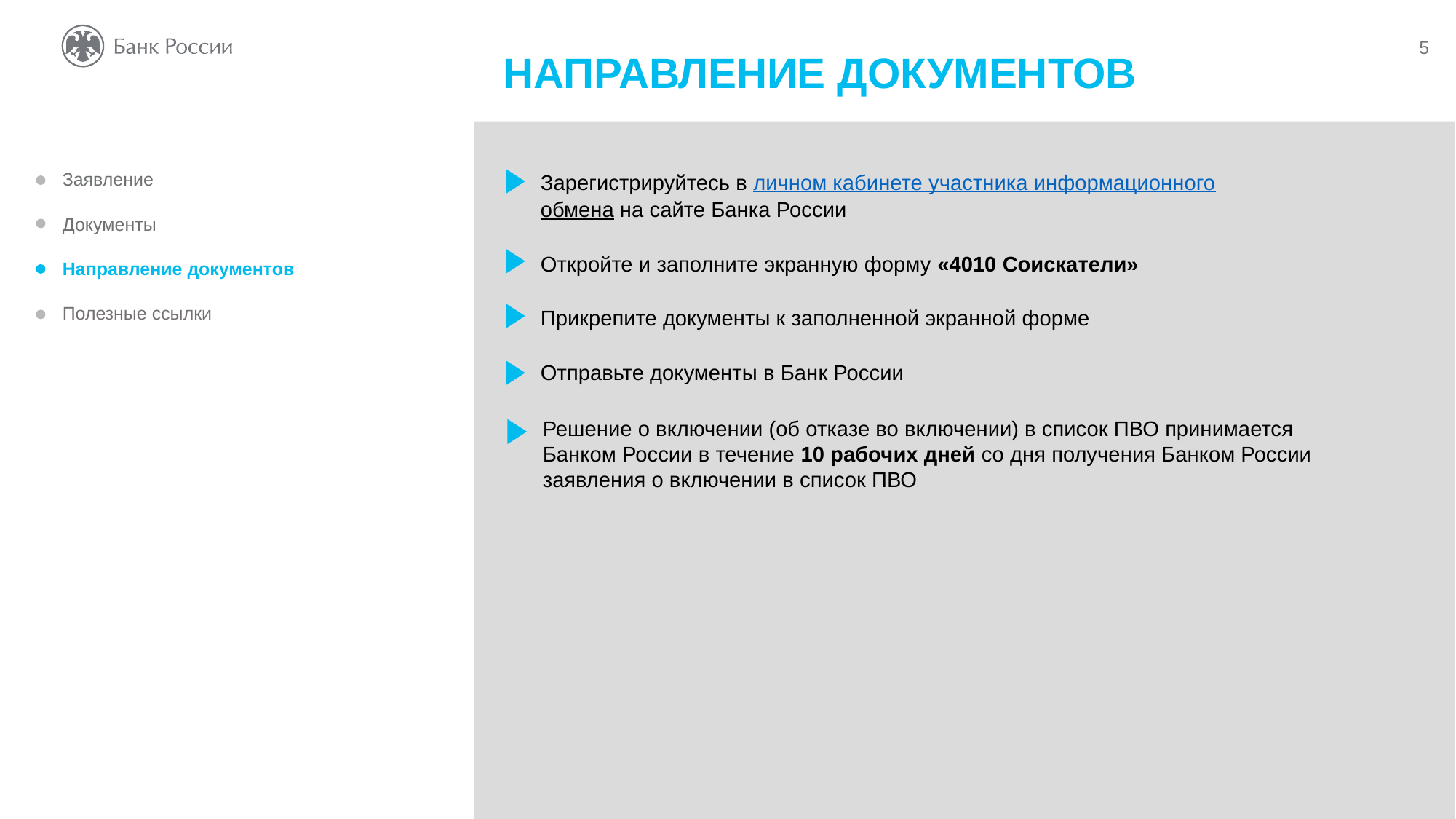

НАПРАВЛЕНИЕ ДОКУМЕНТОВ

Зарегистрируйтесь в личном кабинете участника информационного
обмена на сайте Банка России

Откройте и заполните экранную форму «4010 Соискатели»

Прикрепите документы к заполненной экранной форме

Отправьте документы в Банк России
Заявление
Документы
Направление документов
Полезные ссылки

Решение о включении (об отказе во включении) в список ПВО принимается Банком России в течение 10 рабочих дней со дня получения Банком России заявления о включении в список ПВО